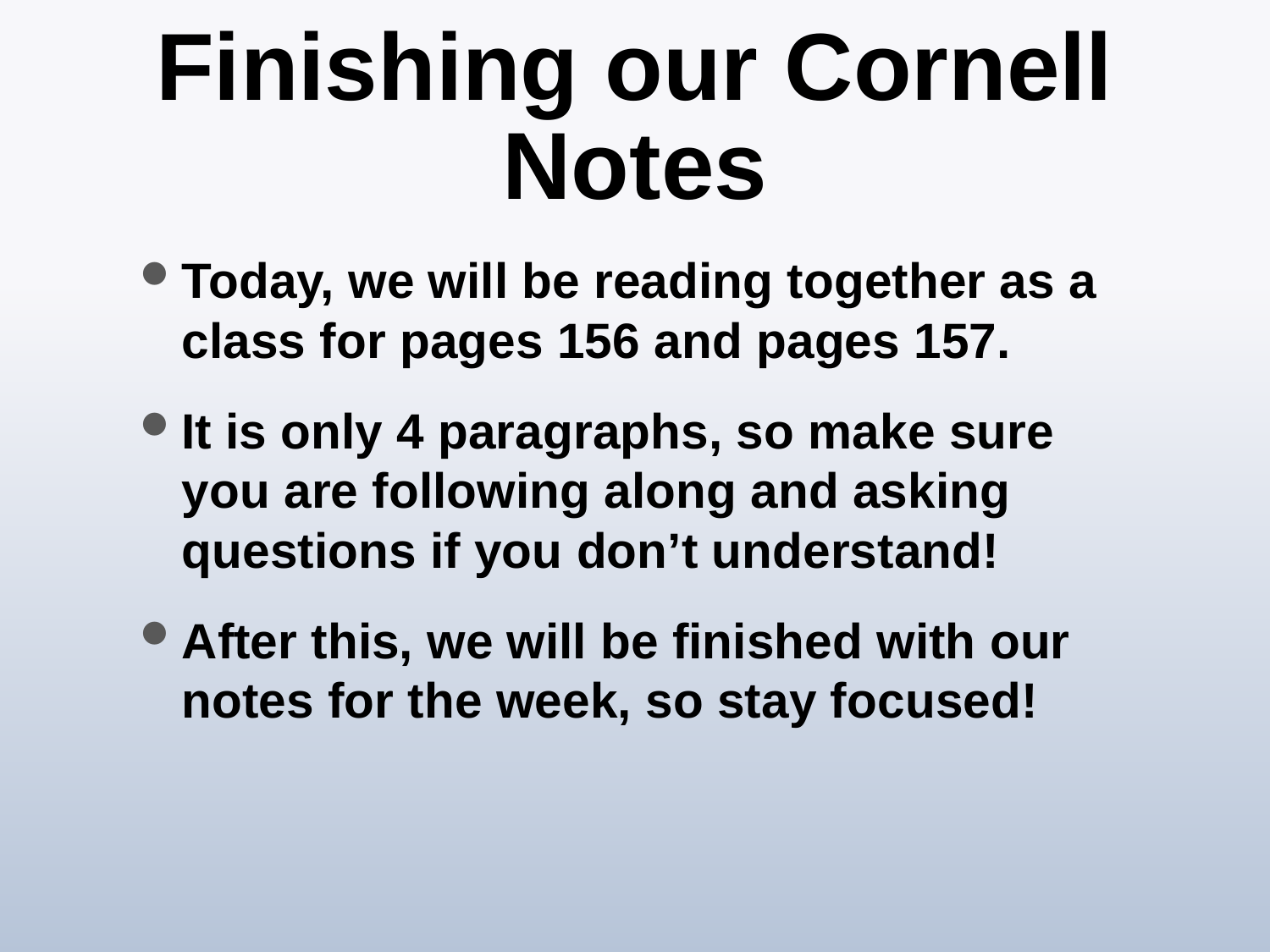

# Finishing our Cornell Notes
Today, we will be reading together as a class for pages 156 and pages 157.
It is only 4 paragraphs, so make sure you are following along and asking questions if you don’t understand!
After this, we will be finished with our notes for the week, so stay focused!